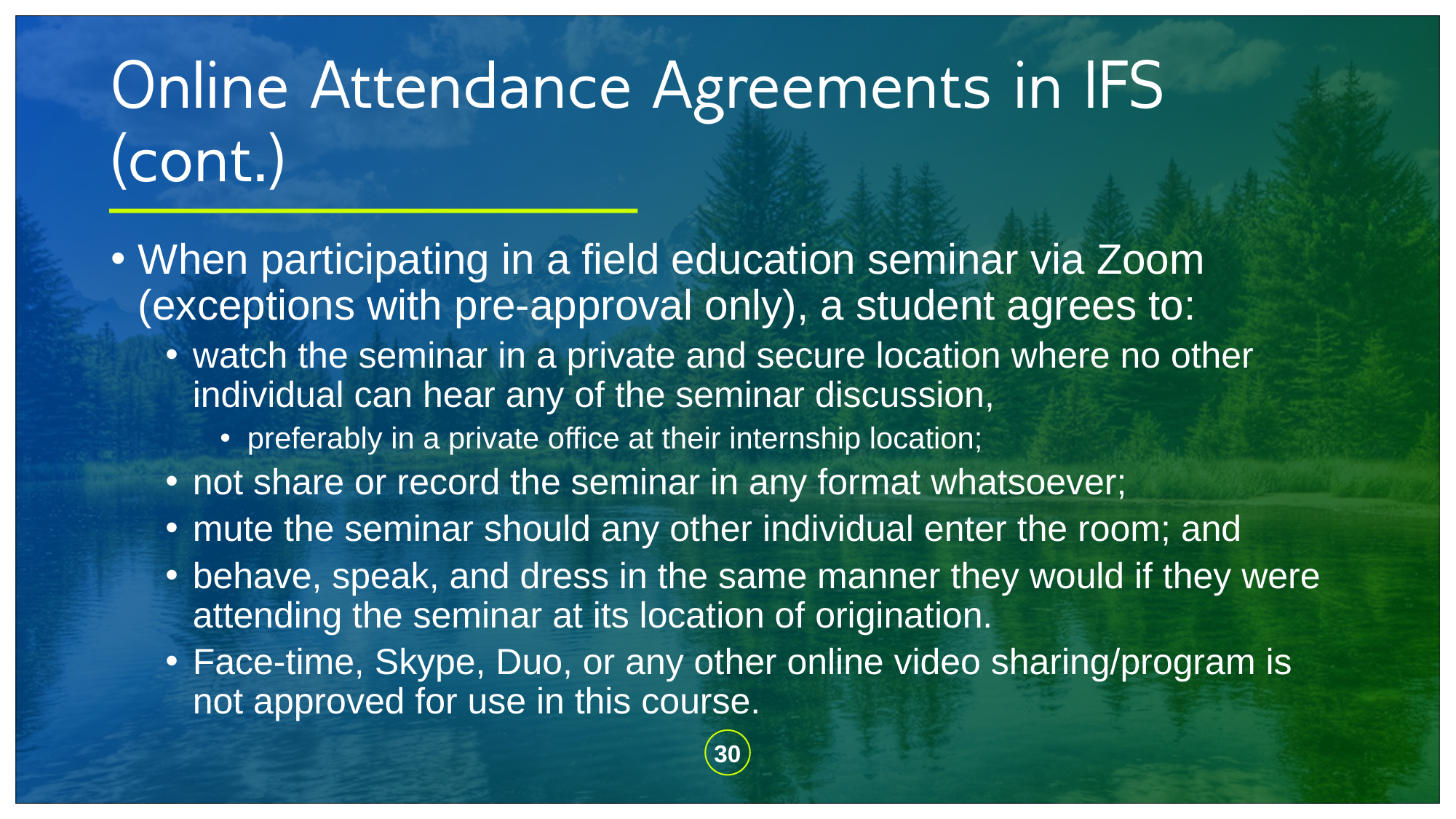

# Online Attendance Agreements in IFS (cont.)
When participating in a field education seminar via Zoom (exceptions with pre-approval only), a student agrees to:
watch the seminar in a private and secure location where no other individual can hear any of the seminar discussion,
preferably in a private office at their internship location;
not share or record the seminar in any format whatsoever;
mute the seminar should any other individual enter the room; and
behave, speak, and dress in the same manner they would if they were attending the seminar at its location of origination.
Face-time, Skype, Duo, or any other online video sharing/program is not approved for use in this course.

30